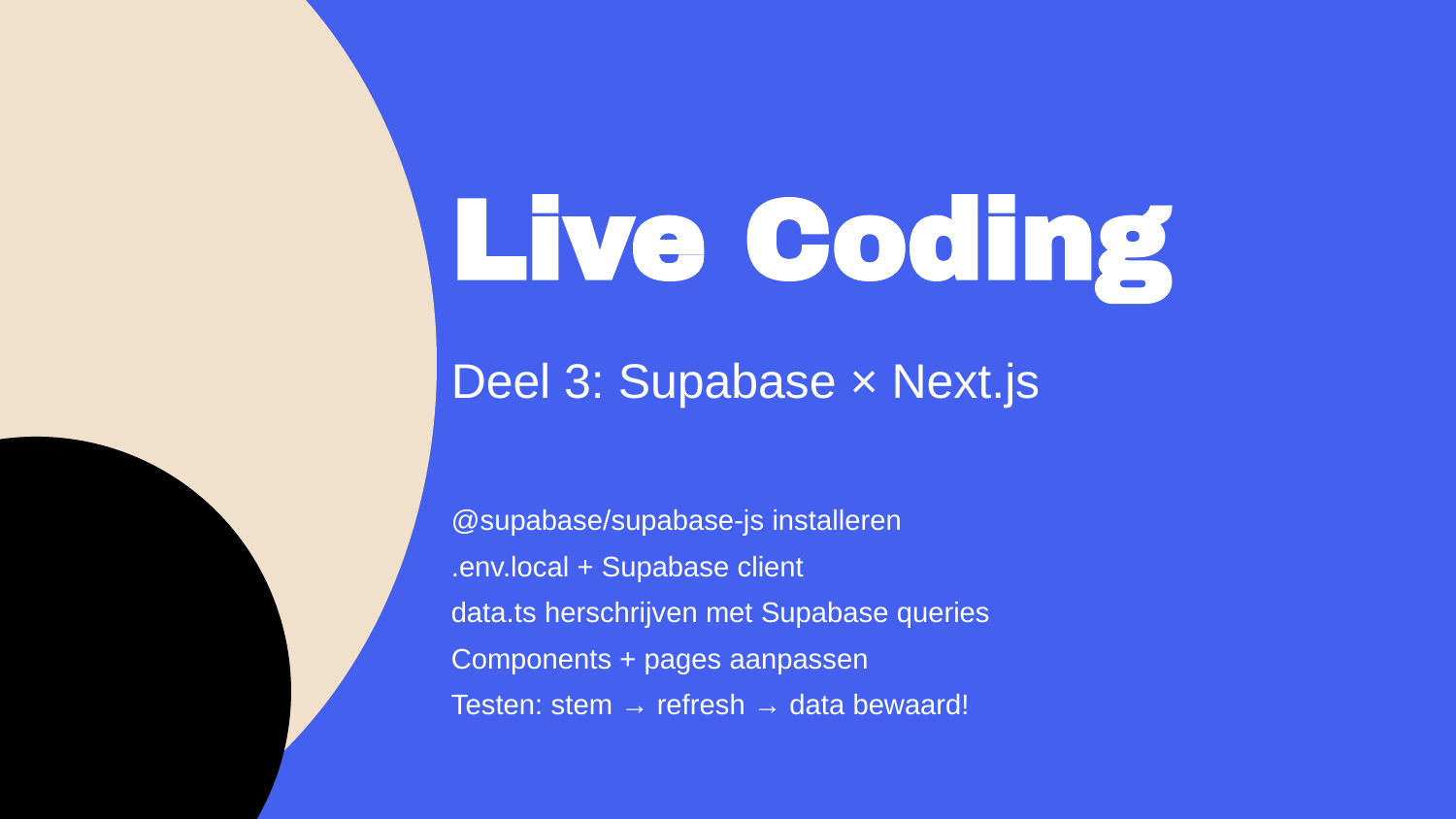

Live Coding
Deel 3: Supabase × Next.js

@supabase/supabase-js installeren
.env.local + Supabase client
data.ts herschrijven met Supabase queries
Components + pages aanpassen
Testen: stem → refresh → data bewaard!